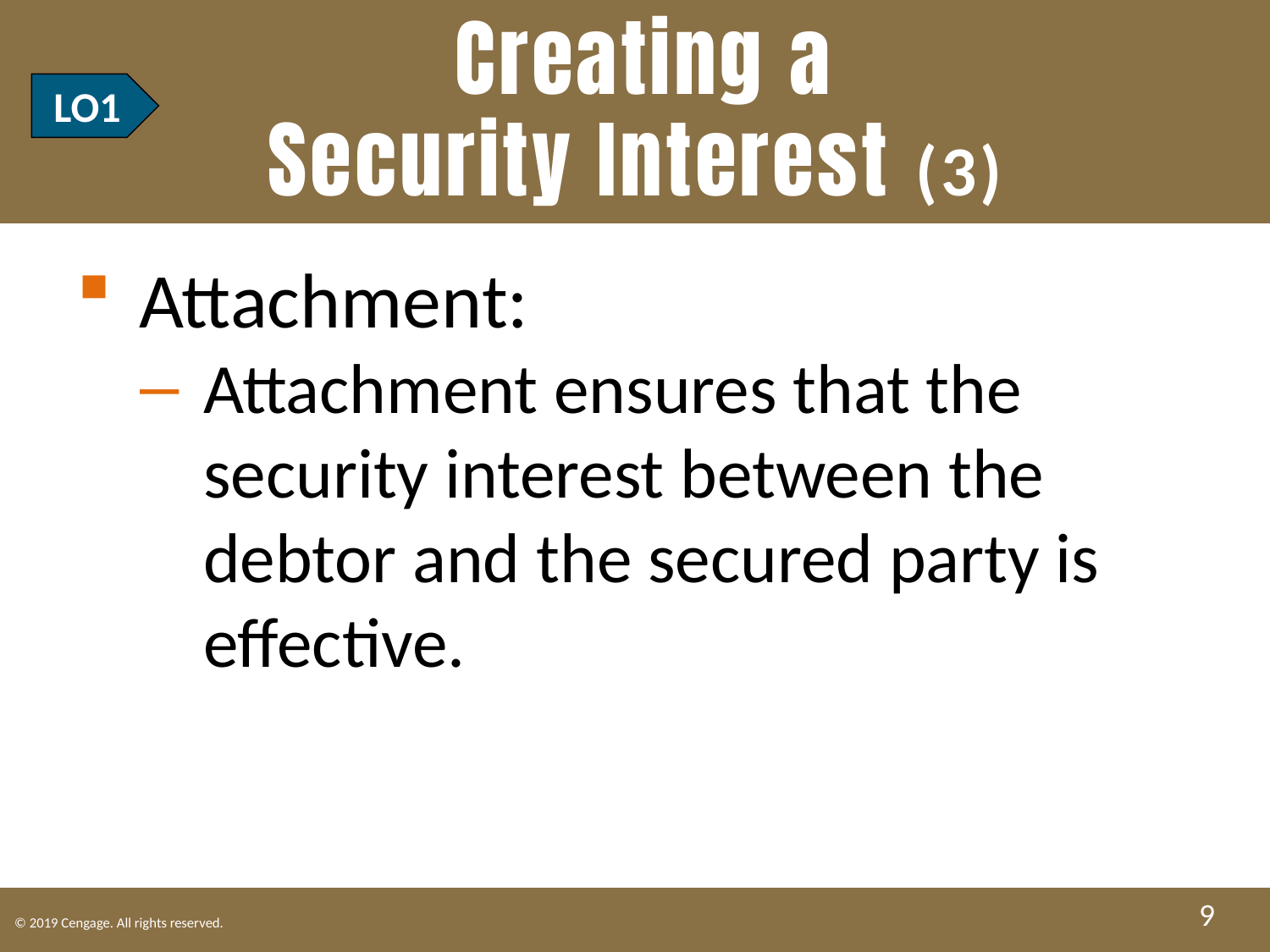

# LO1 Creating a Security Interest (3)
LO1
Attachment:
Attachment ensures that the security interest between the debtor and the secured party is effective.